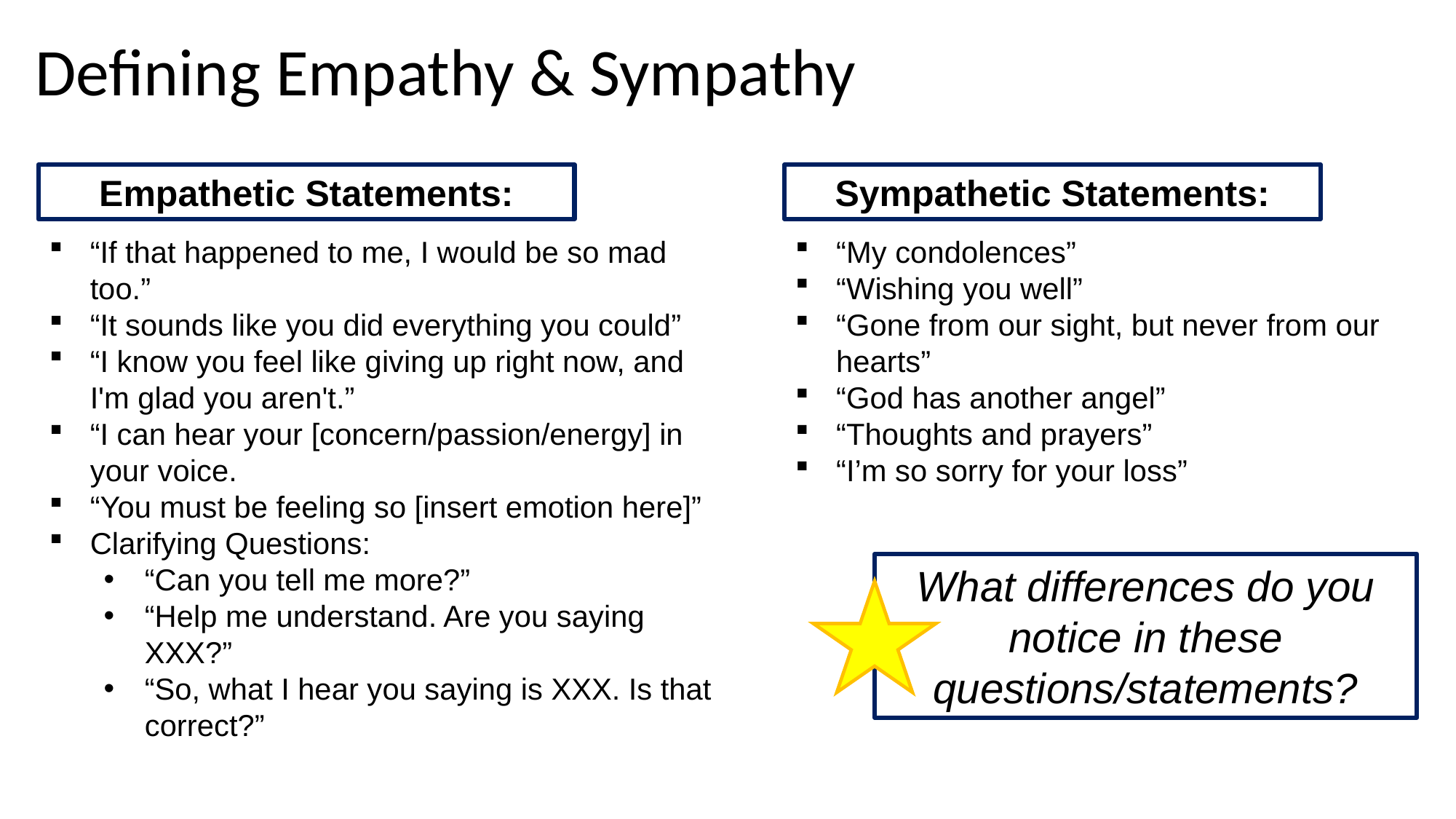

# Defining Empathy & Sympathy
Empathetic Statements:
Sympathetic Statements:
“If that happened to me, I would be so mad too.”
“It sounds like you did everything you could”
“I know you feel like giving up right now, and I'm glad you aren't.”
“I can hear your [concern/passion/energy] in your voice.
“You must be feeling so [insert emotion here]”
Clarifying Questions:
“Can you tell me more?”
“Help me understand. Are you saying XXX?”
“So, what I hear you saying is XXX. Is that correct?”
“My condolences”
“Wishing you well”
“Gone from our sight, but never from our hearts”
“God has another angel”
“Thoughts and prayers”
“I’m so sorry for your loss”
What differences do you notice in these questions/statements?